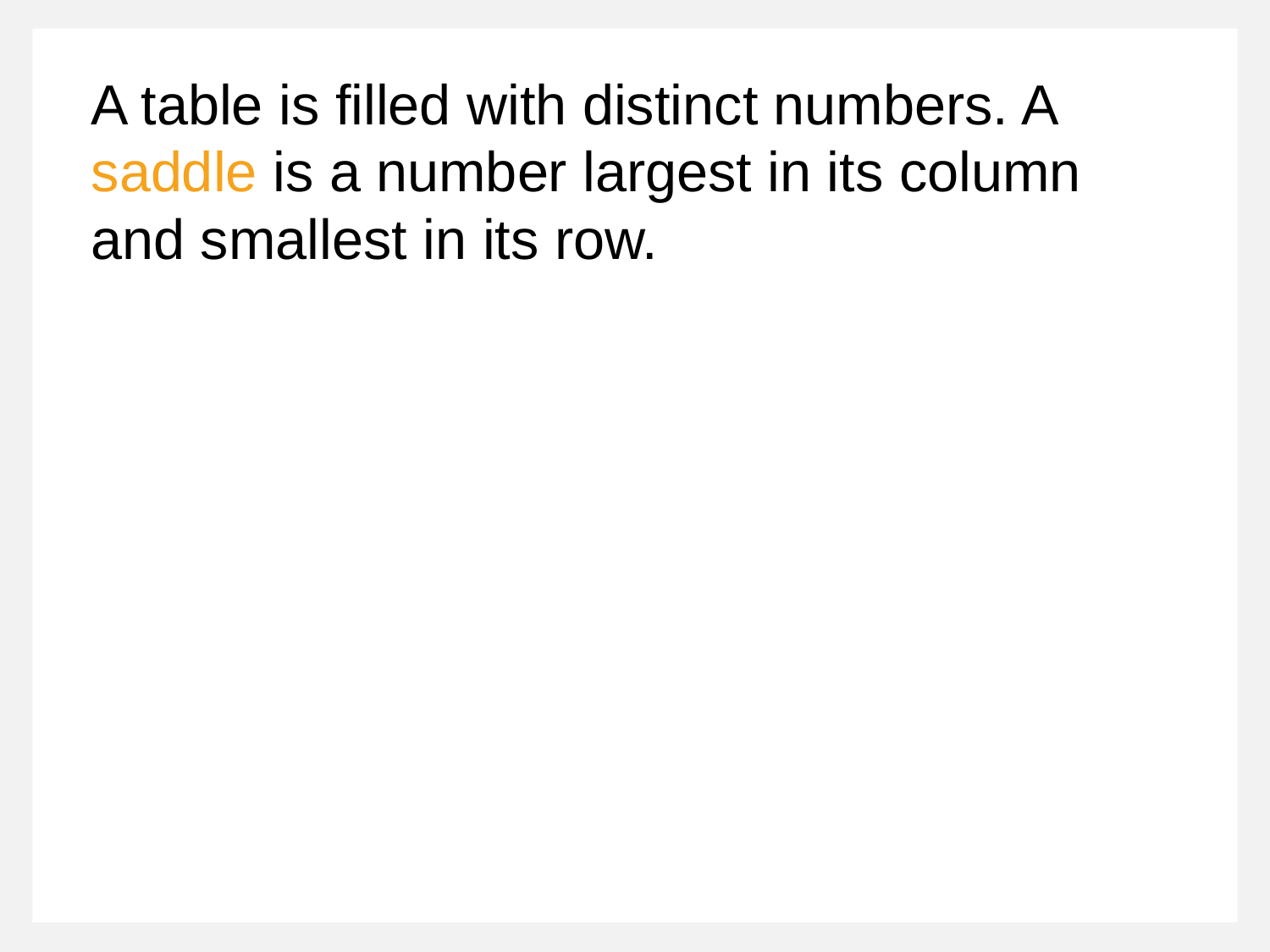

A table is filled with distinct numbers. A saddle is a number largest in its column and smallest in its row.